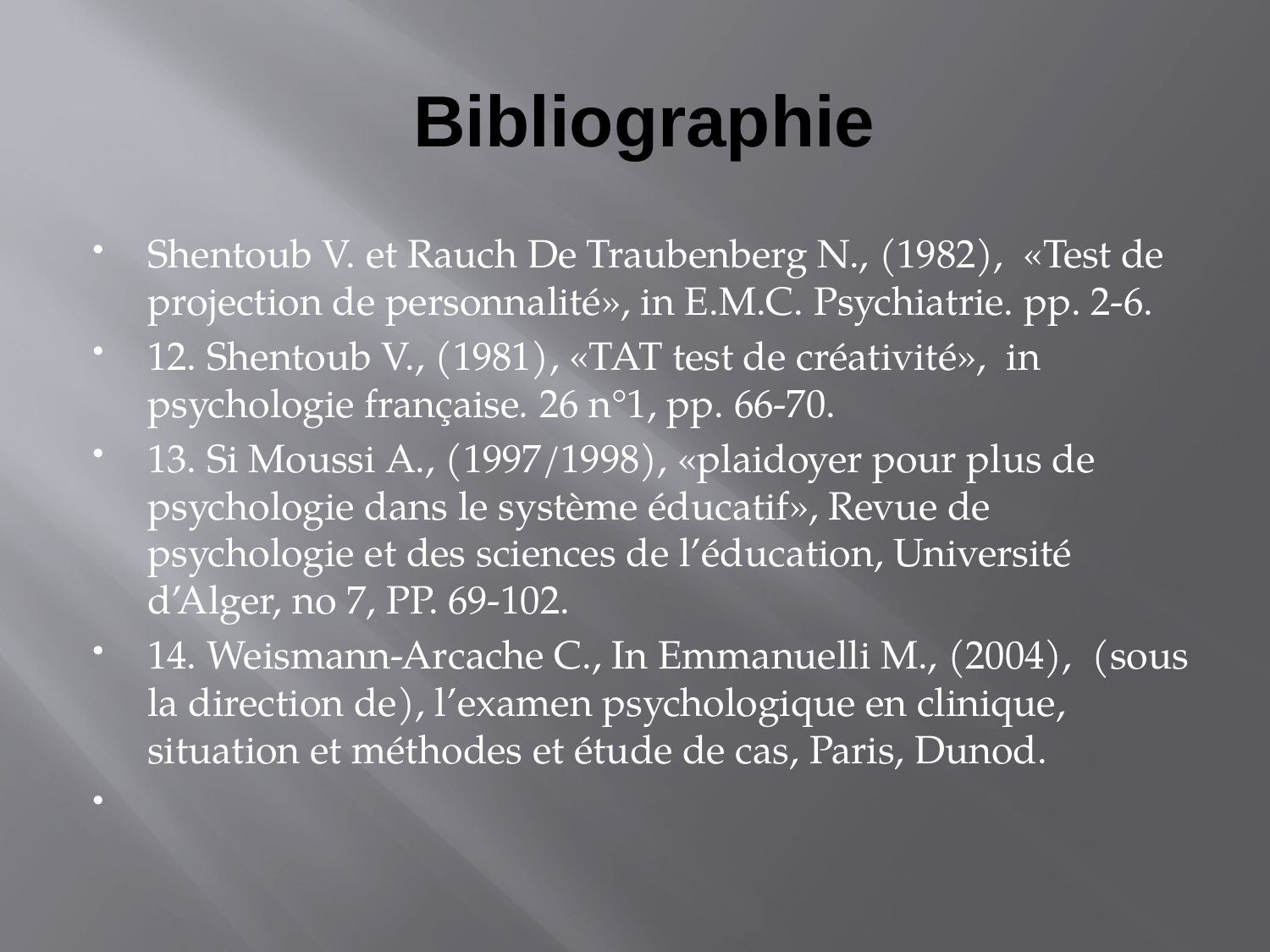

# Bibliographie
Shentoub V. et Rauch De Traubenberg N., (1982),  «Test de projection de personnalité», in E.M.C. Psychiatrie. pp. 2-6.
12. Shentoub V., (1981), «TAT test de créativité»,  in psychologie française. 26 n°1, pp. 66-70.
13. Si Moussi A., (1997/1998), «plaidoyer pour plus de psychologie dans le système éducatif», Revue de psychologie et des sciences de l’éducation, Université d’Alger, no 7, PP. 69-102.
14. Weismann-Arcache C., In Emmanuelli M., (2004),  (sous la direction de), l’examen psychologique en clinique, situation et méthodes et étude de cas, Paris, Dunod.